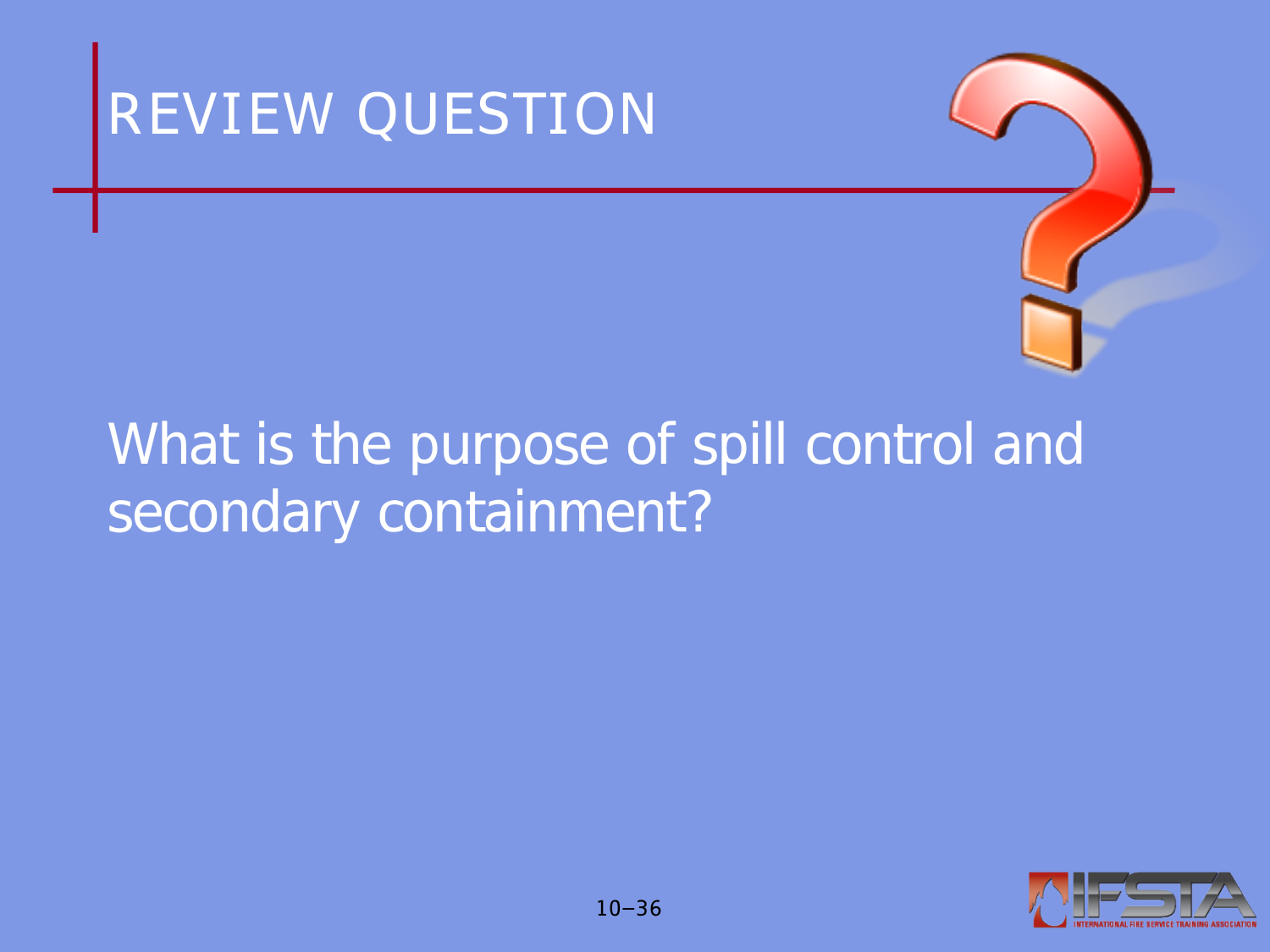

# REVIEW QUESTION

What is the purpose of spill control and secondary containment?
10–36